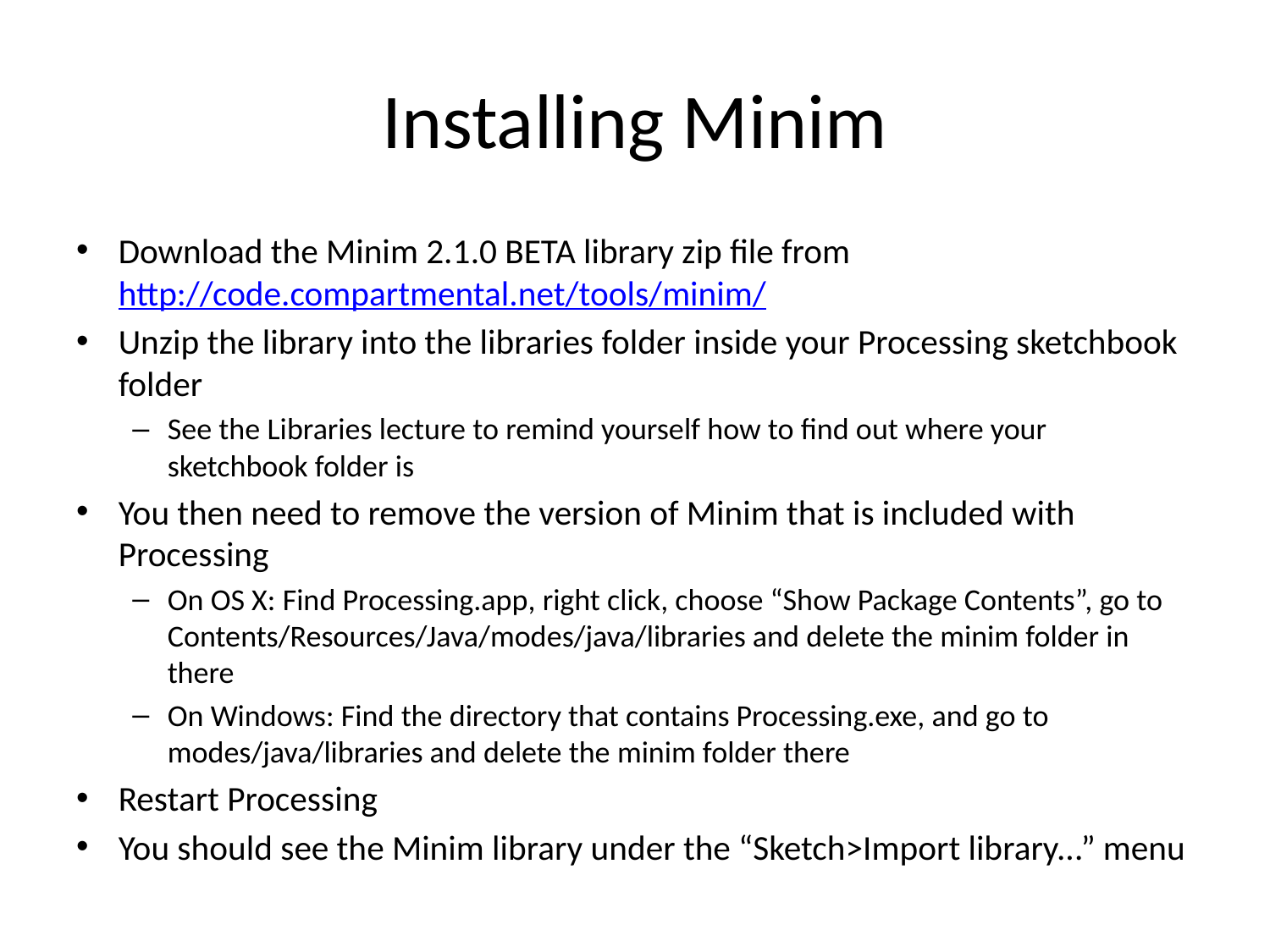

# Installing Minim
Download the Minim 2.1.0 BETA library zip file from http://code.compartmental.net/tools/minim/
Unzip the library into the libraries folder inside your Processing sketchbook folder
See the Libraries lecture to remind yourself how to find out where your sketchbook folder is
You then need to remove the version of Minim that is included with Processing
On OS X: Find Processing.app, right click, choose “Show Package Contents”, go to Contents/Resources/Java/modes/java/libraries and delete the minim folder in there
On Windows: Find the directory that contains Processing.exe, and go to modes/java/libraries and delete the minim folder there
Restart Processing
You should see the Minim library under the “Sketch>Import library...” menu